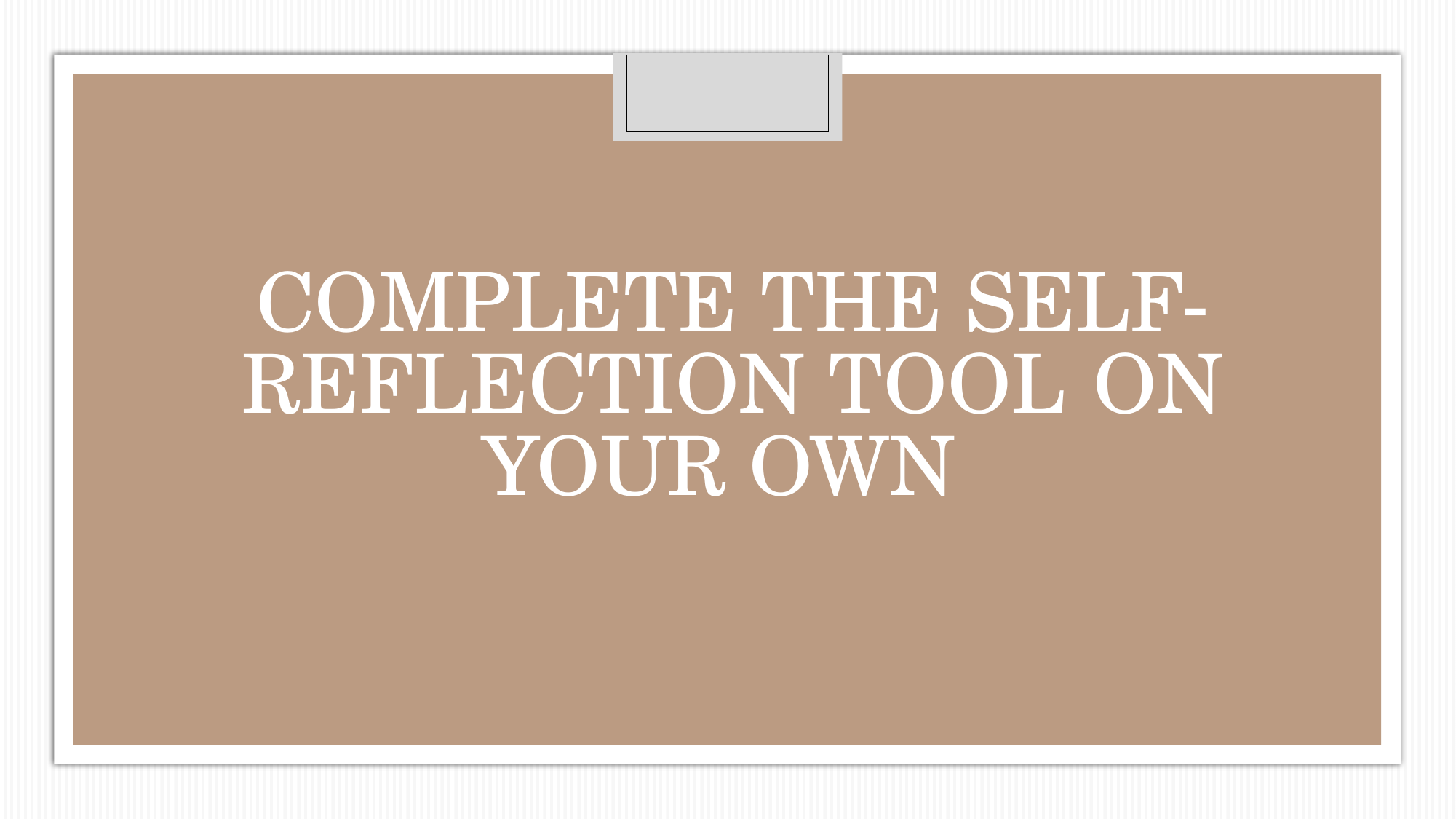

# COMPLETE THE SELF-REFLECTION TOOL ON YOUR OWN